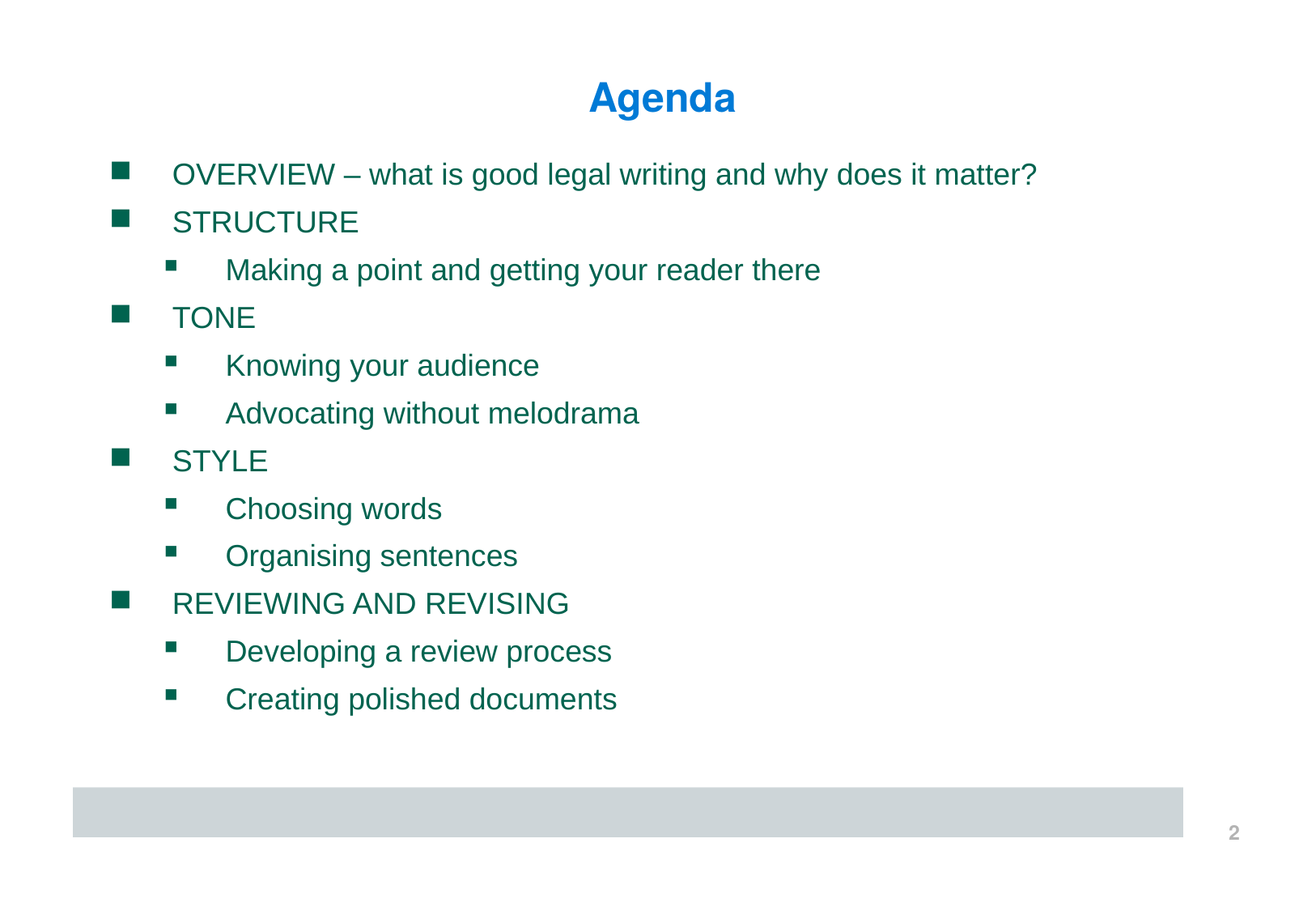

Agenda
OVERVIEW – what is good legal writing and why does it matter?
STRUCTURE
Making a point and getting your reader there
TONE
Knowing your audience
Advocating without melodrama
STYLE
Choosing words
Organising sentences
REVIEWING AND REVISING
Developing a review process
Creating polished documents

2